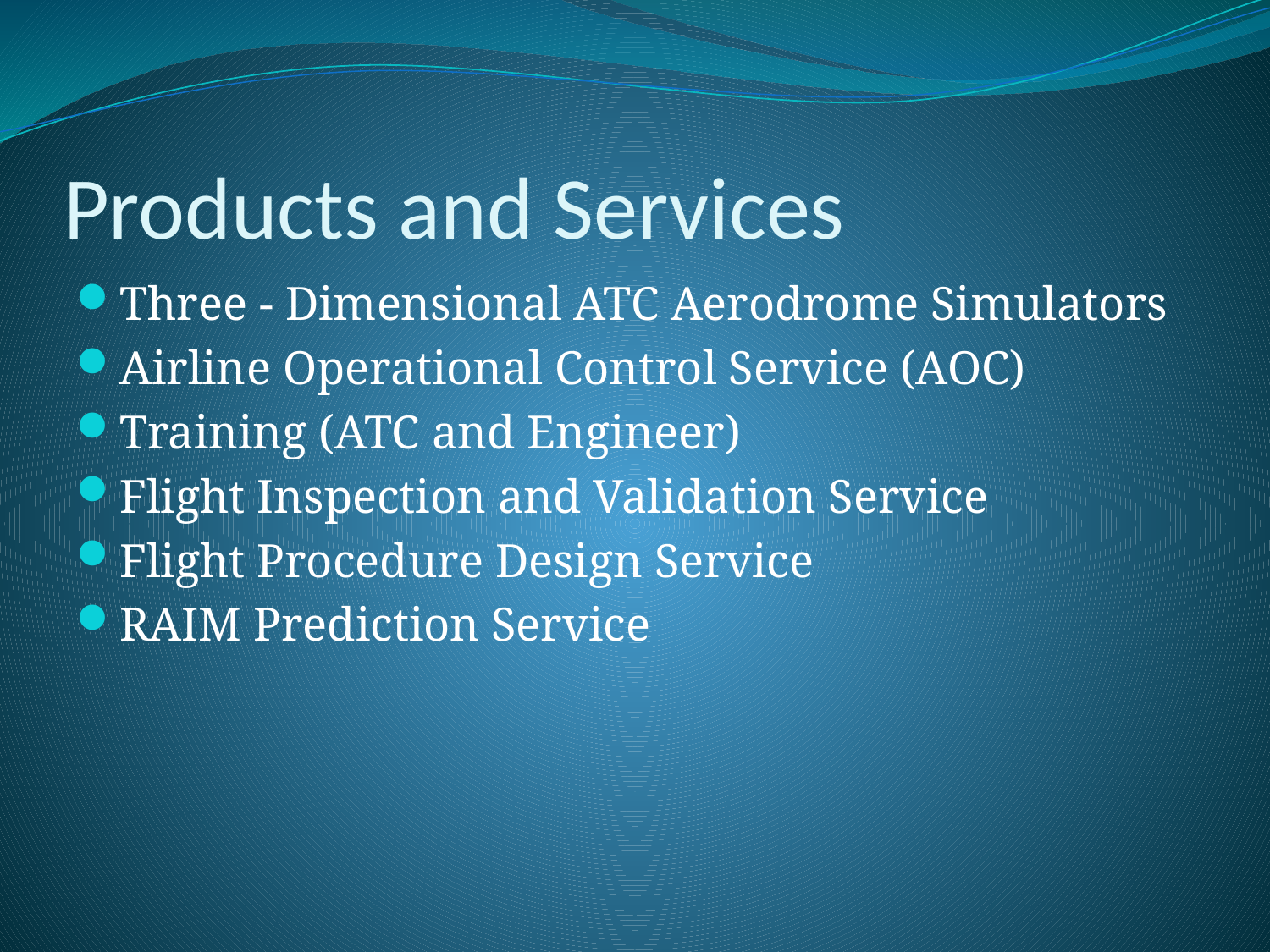

# Products and Services
Three - Dimensional ATC Aerodrome Simulators
Airline Operational Control Service (AOC)
Training (ATC and Engineer)
Flight Inspection and Validation Service
Flight Procedure Design Service
RAIM Prediction Service